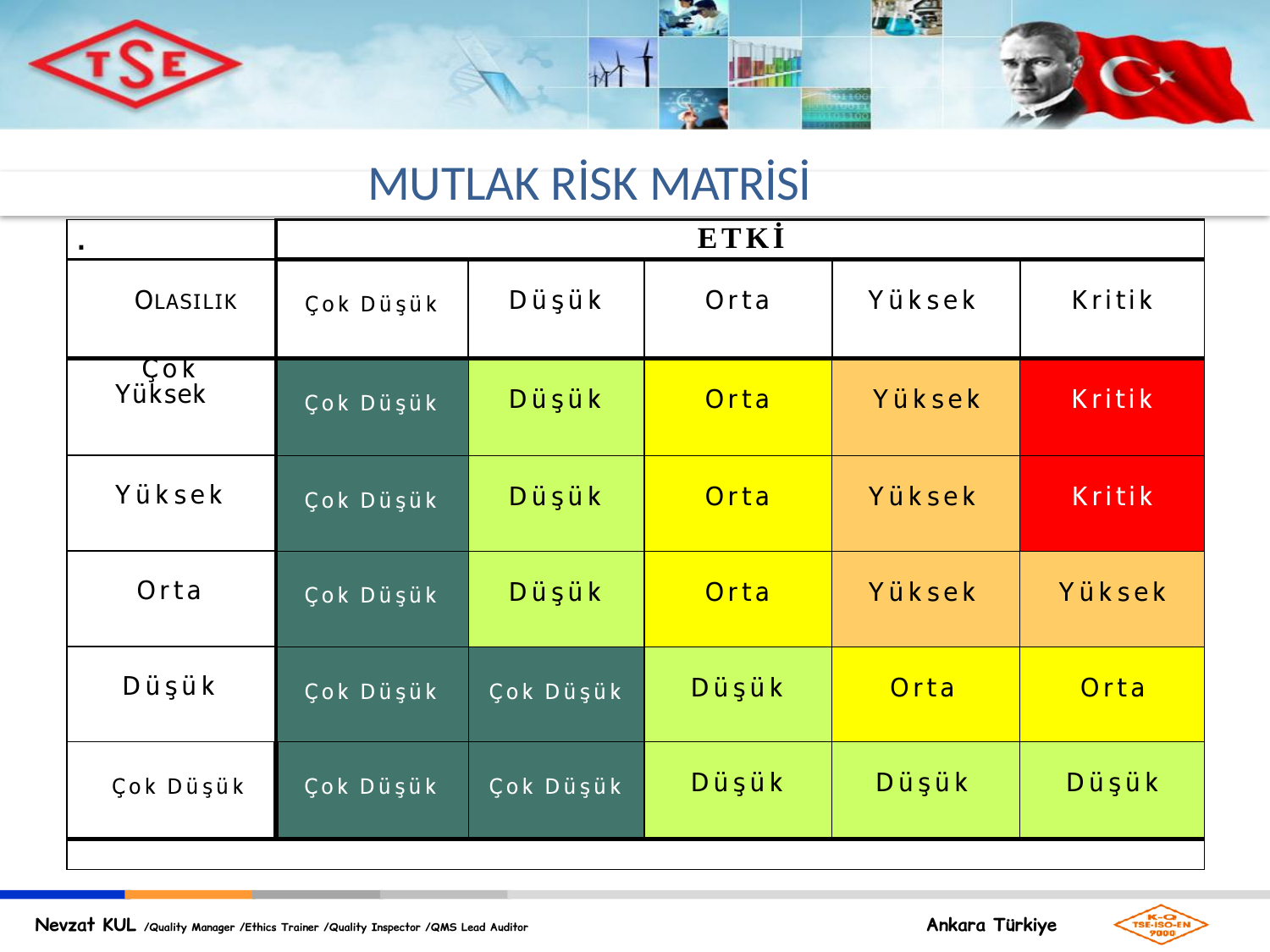

MUTLAK RİSK MATRİSİ
| . | ETKİ |  |  |  |  |
| --- | --- | --- | --- | --- | --- |
| OLASILIK | Çok Düşük | Düşük | Orta | Yüksek | Kritik |
| Çok Yüksek | Çok Düşük | Düşük | Orta | Yüksek | Kritik |
| Yüksek | Çok Düşük | Düşük | Orta | Yüksek | Kritik |
| Orta | Çok Düşük | Düşük | Orta | Yüksek | Yüksek |
| Düşük | Çok Düşük | Çok Düşük | Düşük | Orta | Orta |
| Çok Düşük | Çok Düşük | Çok Düşük | Düşük | Düşük | Düşük |
|  |  |  |  |  |  |
82